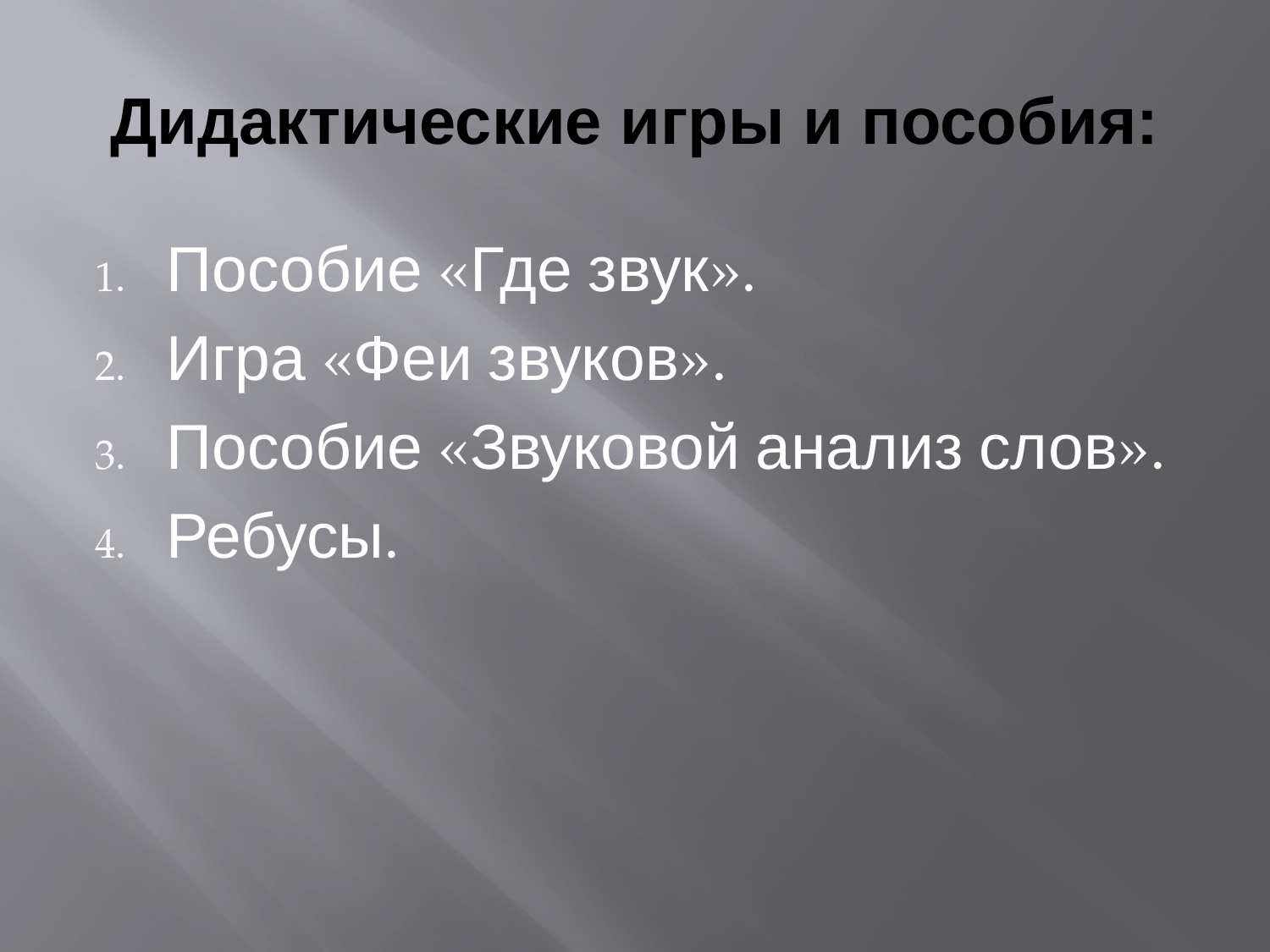

# Дидактические игры и пособия:
Пособие «Где звук».
Игра «Феи звуков».
Пособие «Звуковой анализ слов».
Ребусы.